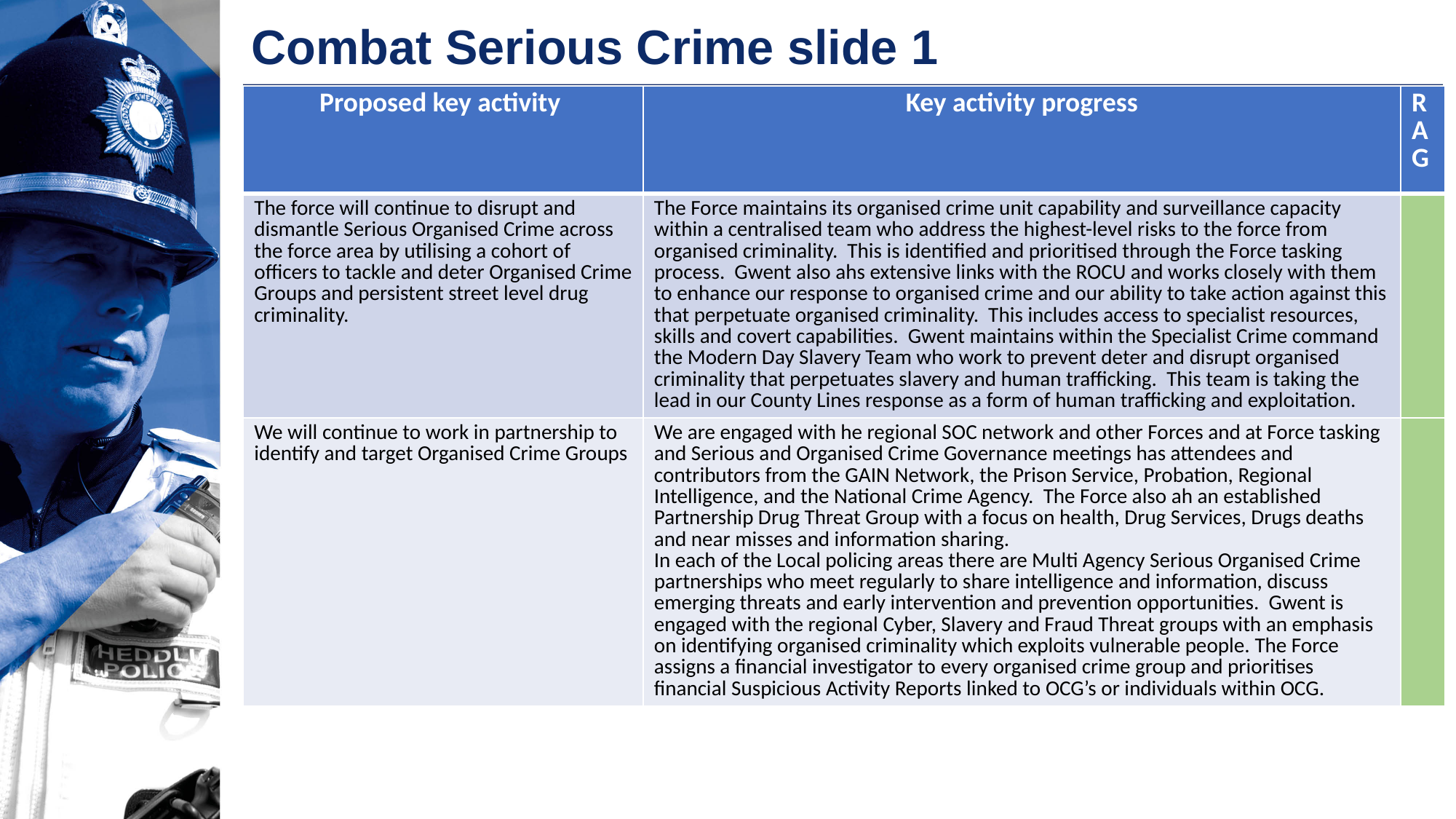

# Combat Serious Crime slide 1
| Proposed key activity | Key activity progress | RAG |
| --- | --- | --- |
| The force will continue to disrupt and dismantle Serious Organised Crime across the force area by utilising a cohort of officers to tackle and deter Organised Crime Groups and persistent street level drug criminality. | The Force maintains its organised crime unit capability and surveillance capacity within a centralised team who address the highest-level risks to the force from organised criminality. This is identified and prioritised through the Force tasking process. Gwent also ahs extensive links with the ROCU and works closely with them to enhance our response to organised crime and our ability to take action against this that perpetuate organised criminality. This includes access to specialist resources, skills and covert capabilities. Gwent maintains within the Specialist Crime command the Modern Day Slavery Team who work to prevent deter and disrupt organised criminality that perpetuates slavery and human trafficking. This team is taking the lead in our County Lines response as a form of human trafficking and exploitation. |  |
| We will continue to work in partnership to identify and target Organised Crime Groups | We are engaged with he regional SOC network and other Forces and at Force tasking and Serious and Organised Crime Governance meetings has attendees and contributors from the GAIN Network, the Prison Service, Probation, Regional Intelligence, and the National Crime Agency. The Force also ah an established Partnership Drug Threat Group with a focus on health, Drug Services, Drugs deaths and near misses and information sharing. In each of the Local policing areas there are Multi Agency Serious Organised Crime partnerships who meet regularly to share intelligence and information, discuss emerging threats and early intervention and prevention opportunities. Gwent is engaged with the regional Cyber, Slavery and Fraud Threat groups with an emphasis on identifying organised criminality which exploits vulnerable people. The Force assigns a financial investigator to every organised crime group and prioritises financial Suspicious Activity Reports linked to OCG’s or individuals within OCG. |  |